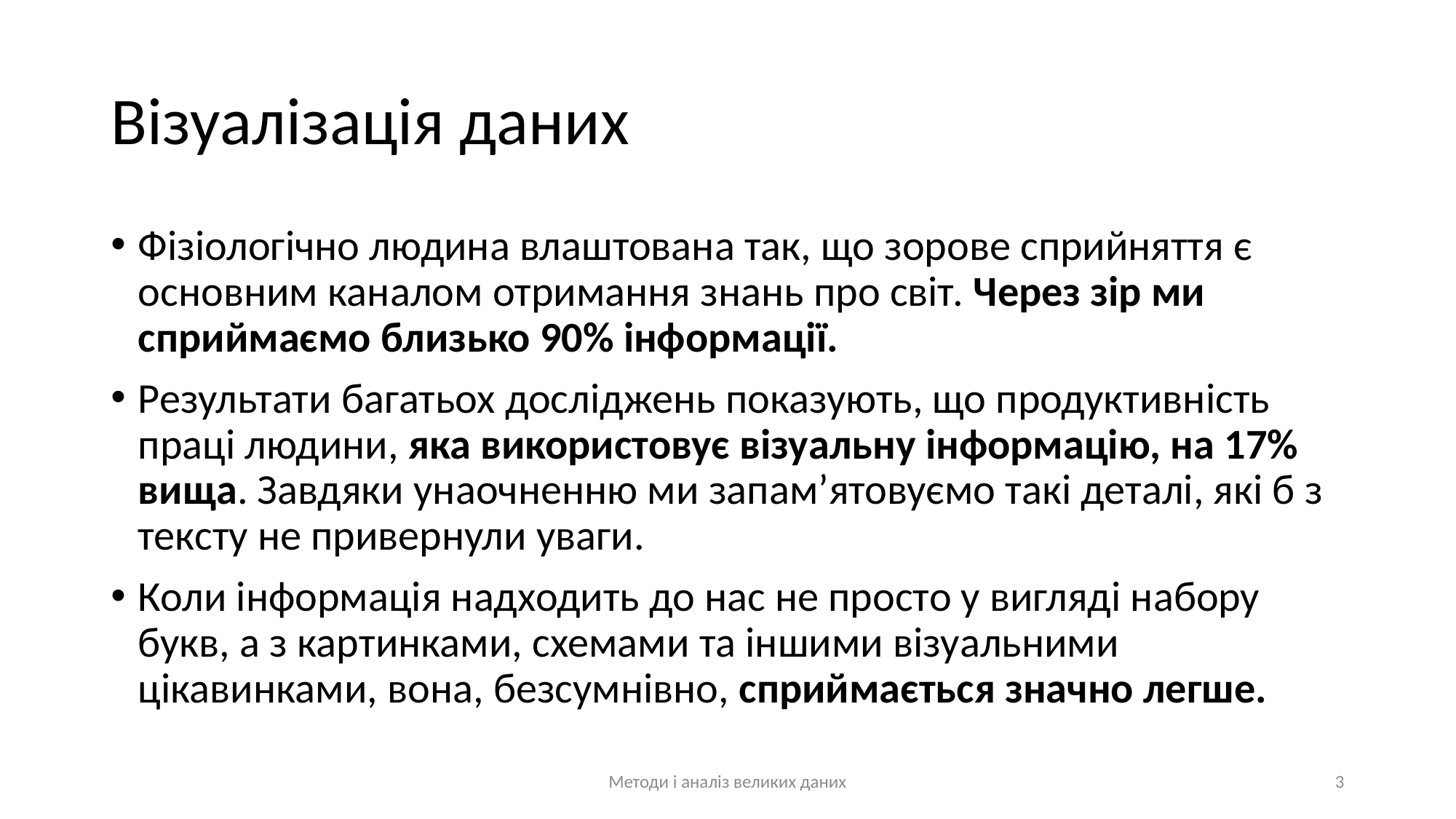

# Візуалізація даних
Фізіологічно людина влаштована так, що зорове сприйняття є основним каналом отримання знань про світ. Через зір ми сприймаємо близько 90% інформації.
Результати багатьох досліджень показують, що продуктивність праці людини, яка використовує візуальну інформацію, на 17% вища. Завдяки унаочненню ми запам’ятовуємо такі деталі, які б з тексту не привернули уваги.
Коли інформація надходить до нас не просто у вигляді набору букв, а з картинками, схемами та іншими візуальними цікавинками, вона, безсумнівно, сприймається значно легше.

Методи і аналіз великих даних
3